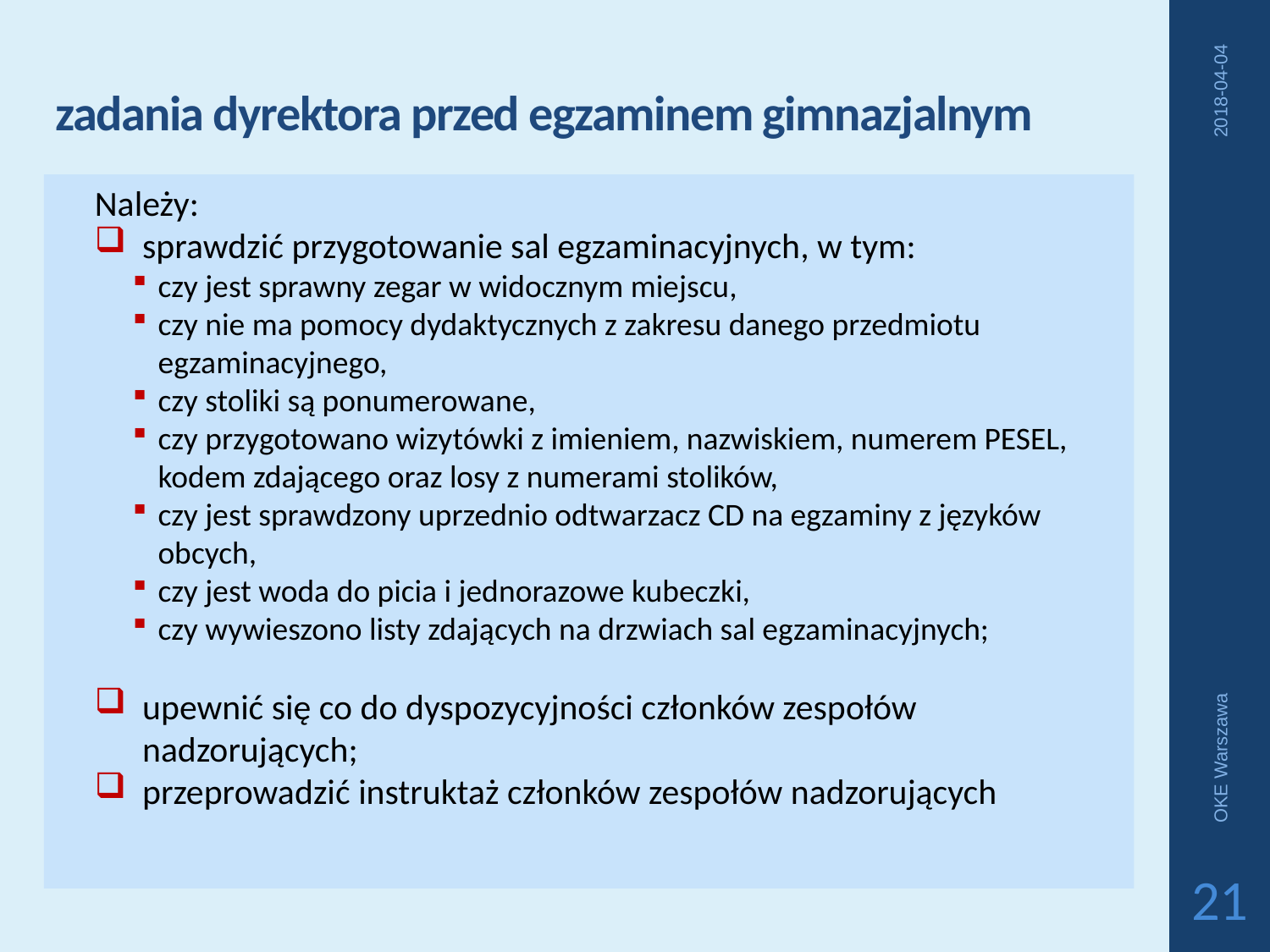

# zadania dyrektora przed egzaminem gimnazjalnym
2018-04-04
Należy:
sprawdzić przygotowanie sal egzaminacyjnych, w tym:
czy jest sprawny zegar w widocznym miejscu,
czy nie ma pomocy dydaktycznych z zakresu danego przedmiotu egzaminacyjnego,
czy stoliki są ponumerowane,
czy przygotowano wizytówki z imieniem, nazwiskiem, numerem PESEL, kodem zdającego oraz losy z numerami stolików,
czy jest sprawdzony uprzednio odtwarzacz CD na egzaminy z języków obcych,
czy jest woda do picia i jednorazowe kubeczki,
czy wywieszono listy zdających na drzwiach sal egzaminacyjnych;

upewnić się co do dyspozycyjności członków zespołów nadzorujących;
przeprowadzić instruktaż członków zespołów nadzorujących
OKE Warszawa
21